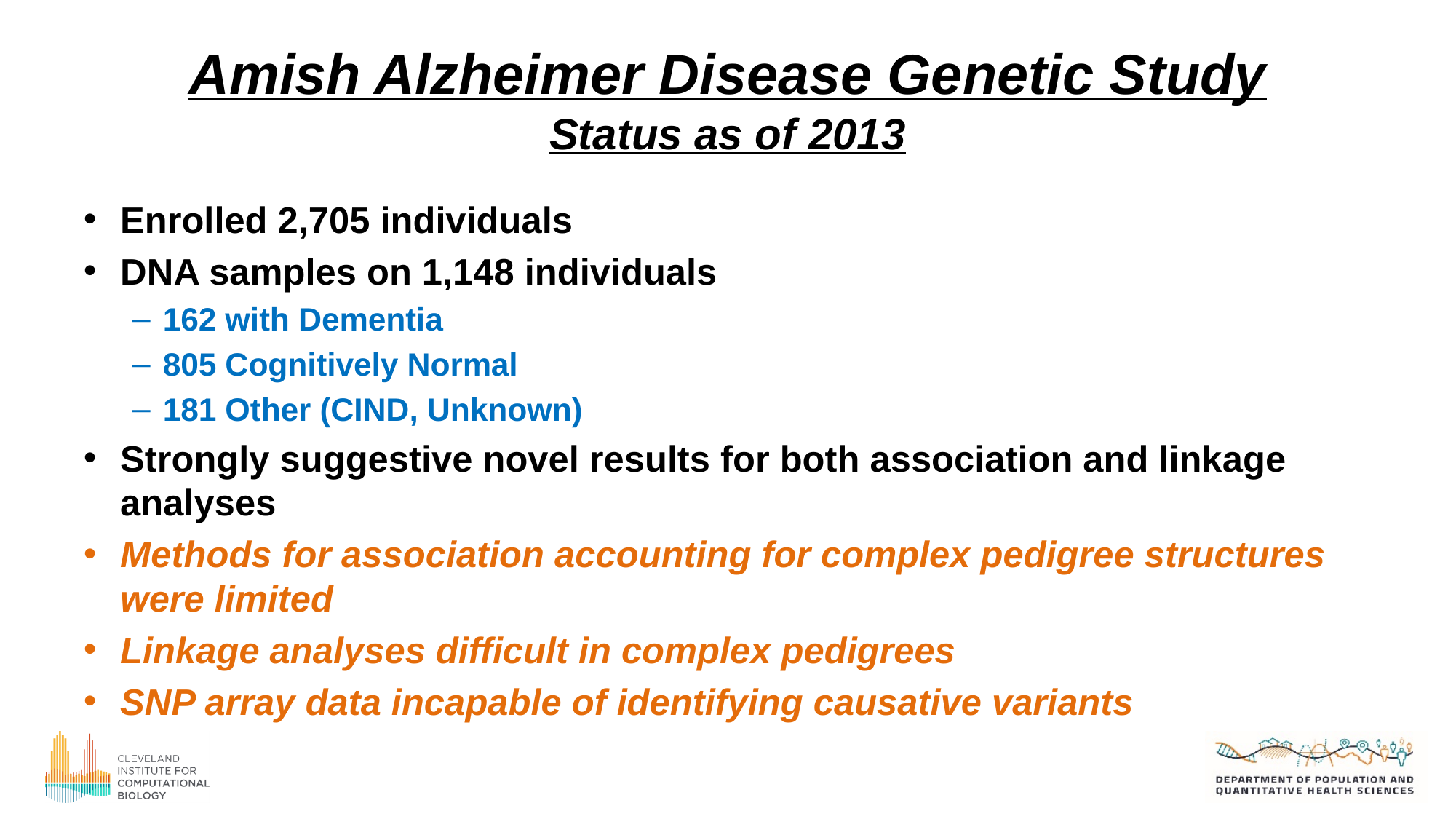

# Amish Alzheimer Disease Genetic Study Status as of 2013
Enrolled 2,705 individuals
DNA samples on 1,148 individuals
162 with Dementia
805 Cognitively Normal
181 Other (CIND, Unknown)
Strongly suggestive novel results for both association and linkage analyses
Methods for association accounting for complex pedigree structures were limited
Linkage analyses difficult in complex pedigrees
SNP array data incapable of identifying causative variants